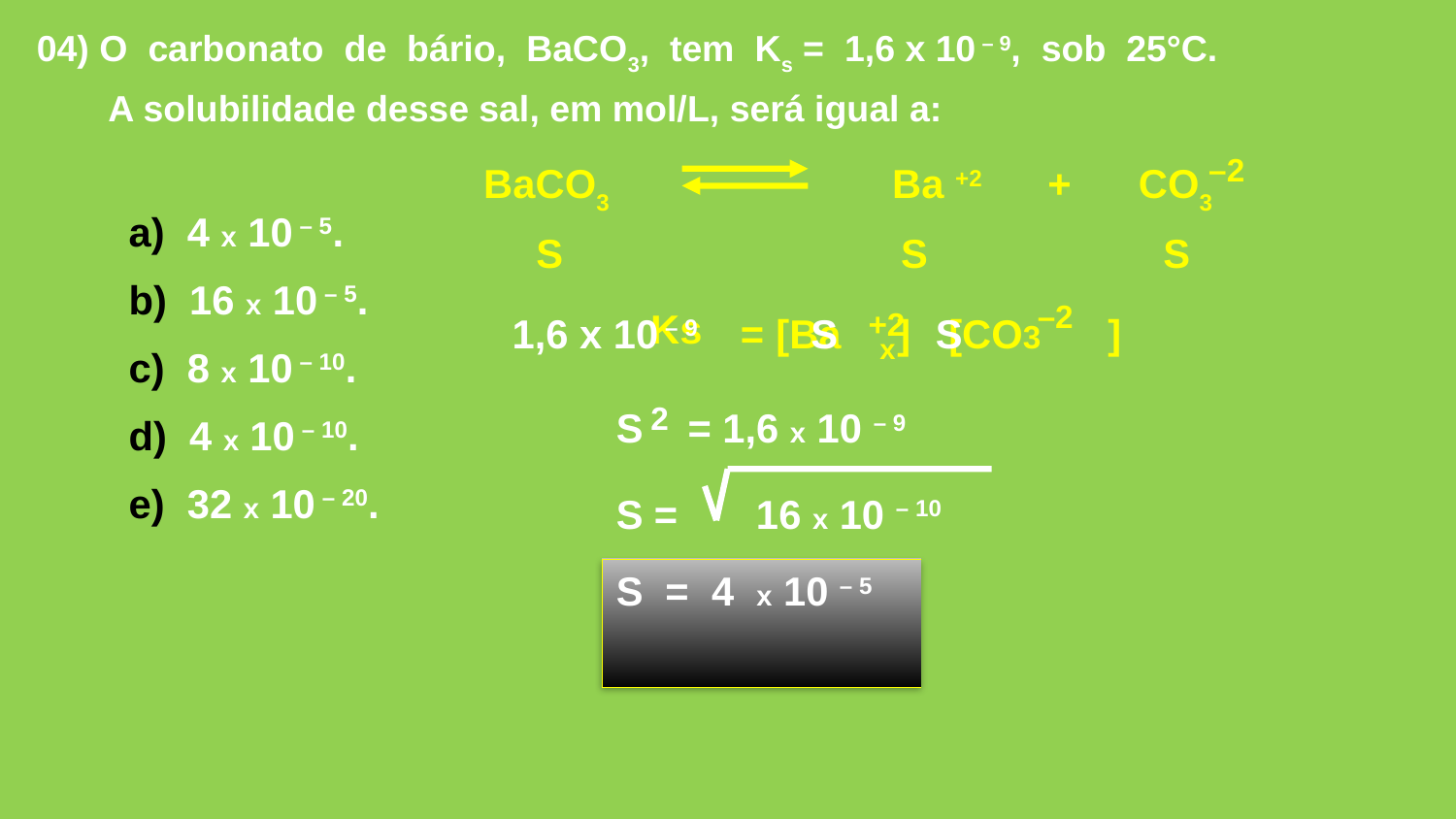

04) O  carbonato  de  bário,  BaCO3,  tem  Ks =  1,6 x 10 – 9,  sob  25°C.
       A solubilidade desse sal, em mol/L, será igual a:
–2
BaCO3
Ba +2          +      CO3

  4 x 10 – 5.
  16 x 10 – 5.
  8 x 10 – 10.
  4 x 10 – 10.
  32 x 10 – 20.
S
S
S
–2
+2
Ks
[CO3      ]
1,6 x 10 – 9
=
[Ba     ]
S
S
x
2
S    = 1,6 x 10 – 9

S =       16 x 10 – 10

S  =  4  x 10 – 5